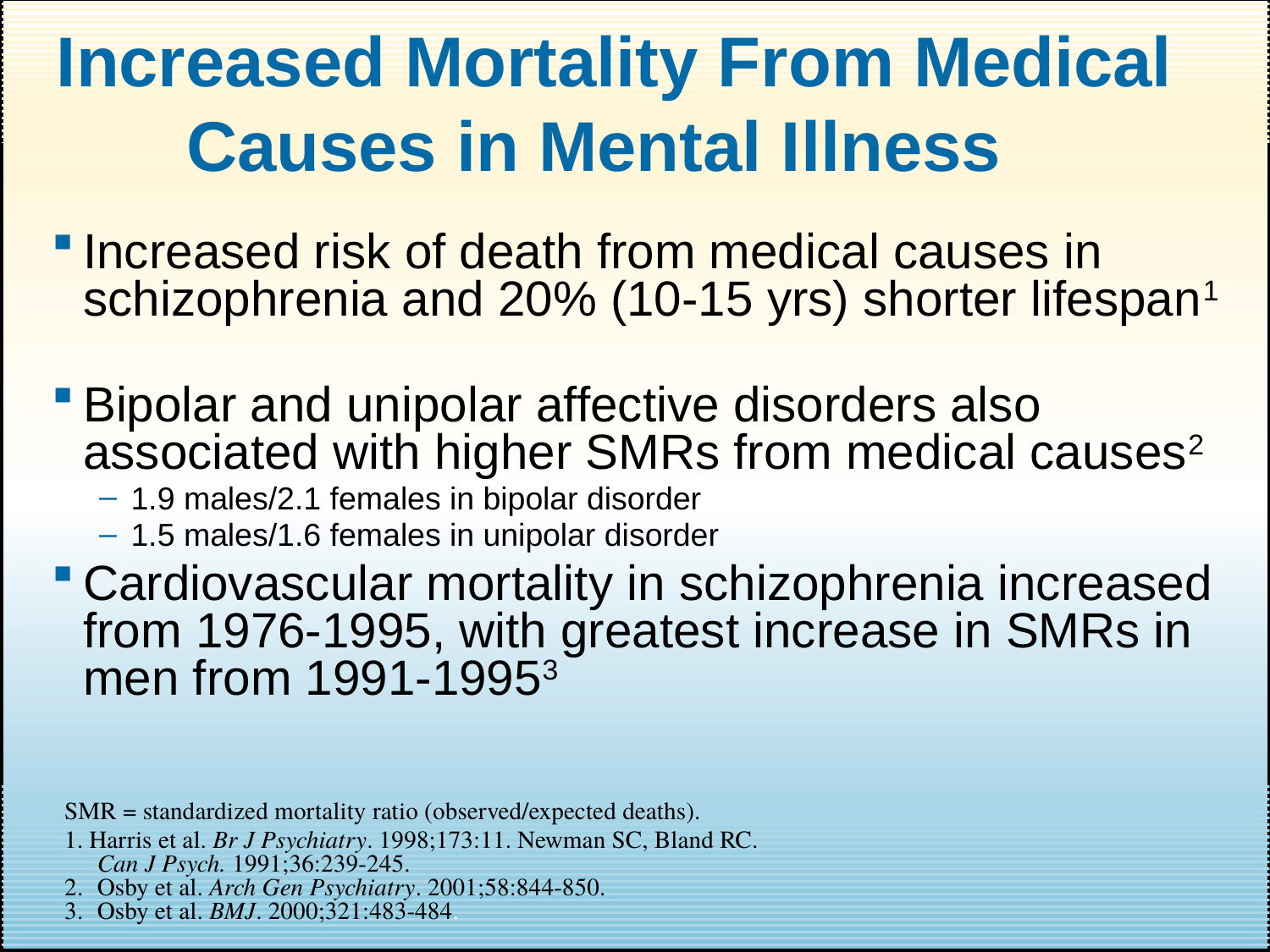

# Increased Mortality From Medical Causes in Mental Illness
Increased risk of death from medical causes in schizophrenia and 20% (10-15 yrs) shorter lifespan1

Bipolar and unipolar affective disorders also associated with higher SMRs from medical causes2
1.9 males/2.1 females in bipolar disorder
1.5 males/1.6 females in unipolar disorder
Cardiovascular mortality in schizophrenia increased from 1976-1995, with greatest increase in SMRs in men from 1991-19953
SMR = standardized mortality ratio (observed/expected deaths).
1. Harris et al. Br J Psychiatry. 1998;173:11. Newman SC, Bland RC. Can J Psych. 1991;36:239-245.
2.	Osby et al. Arch Gen Psychiatry. 2001;58:844-850.
3.	Osby et al. BMJ. 2000;321:483-484.